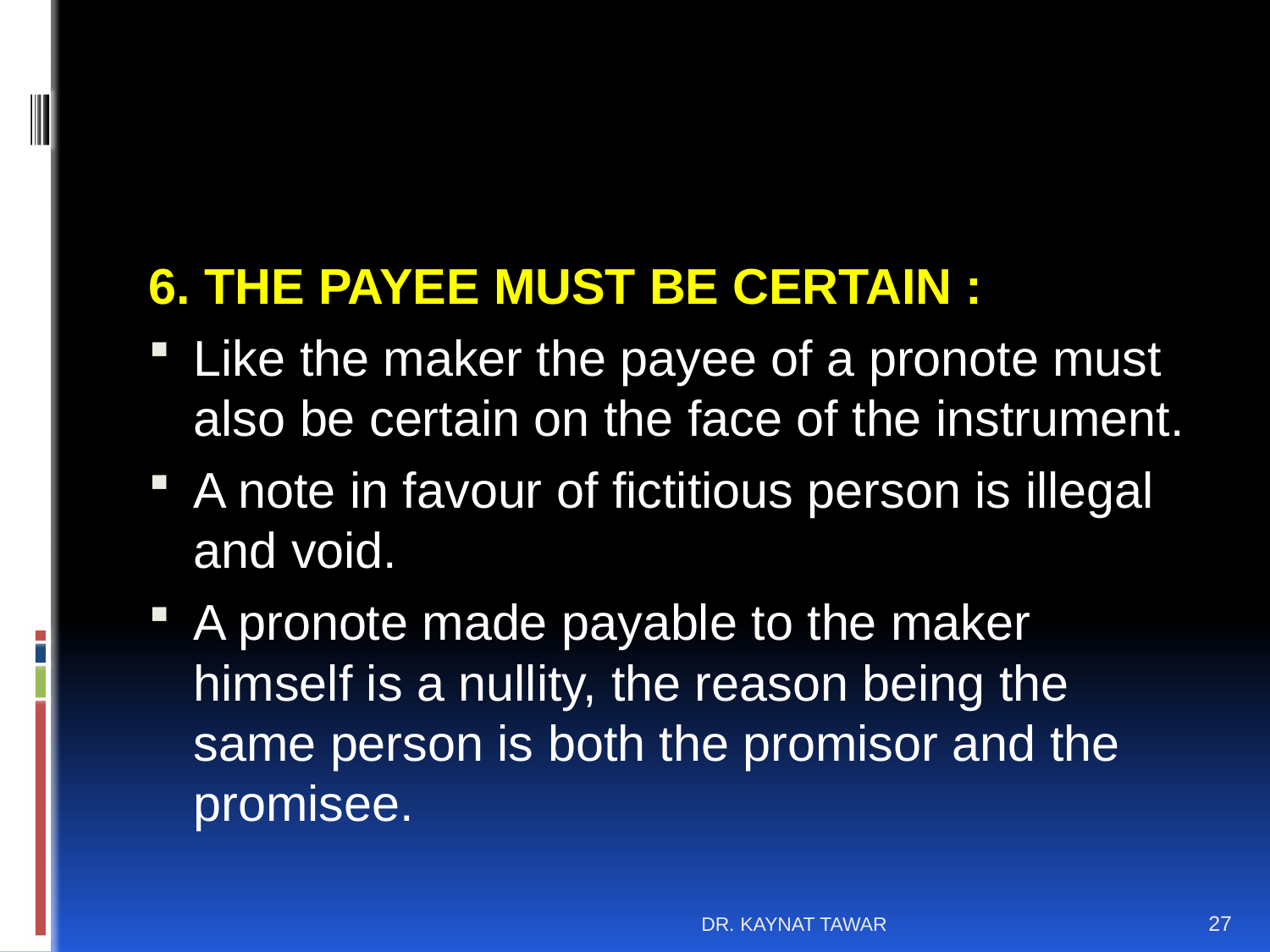

#
6. THE PAYEE MUST BE CERTAIN :
Like the maker the payee of a pronote must also be certain on the face of the instrument.
A note in favour of fictitious person is illegal and void.
A pronote made payable to the maker himself is a nullity, the reason being the same person is both the promisor and the promisee.
DR. KAYNAT TAWAR
27